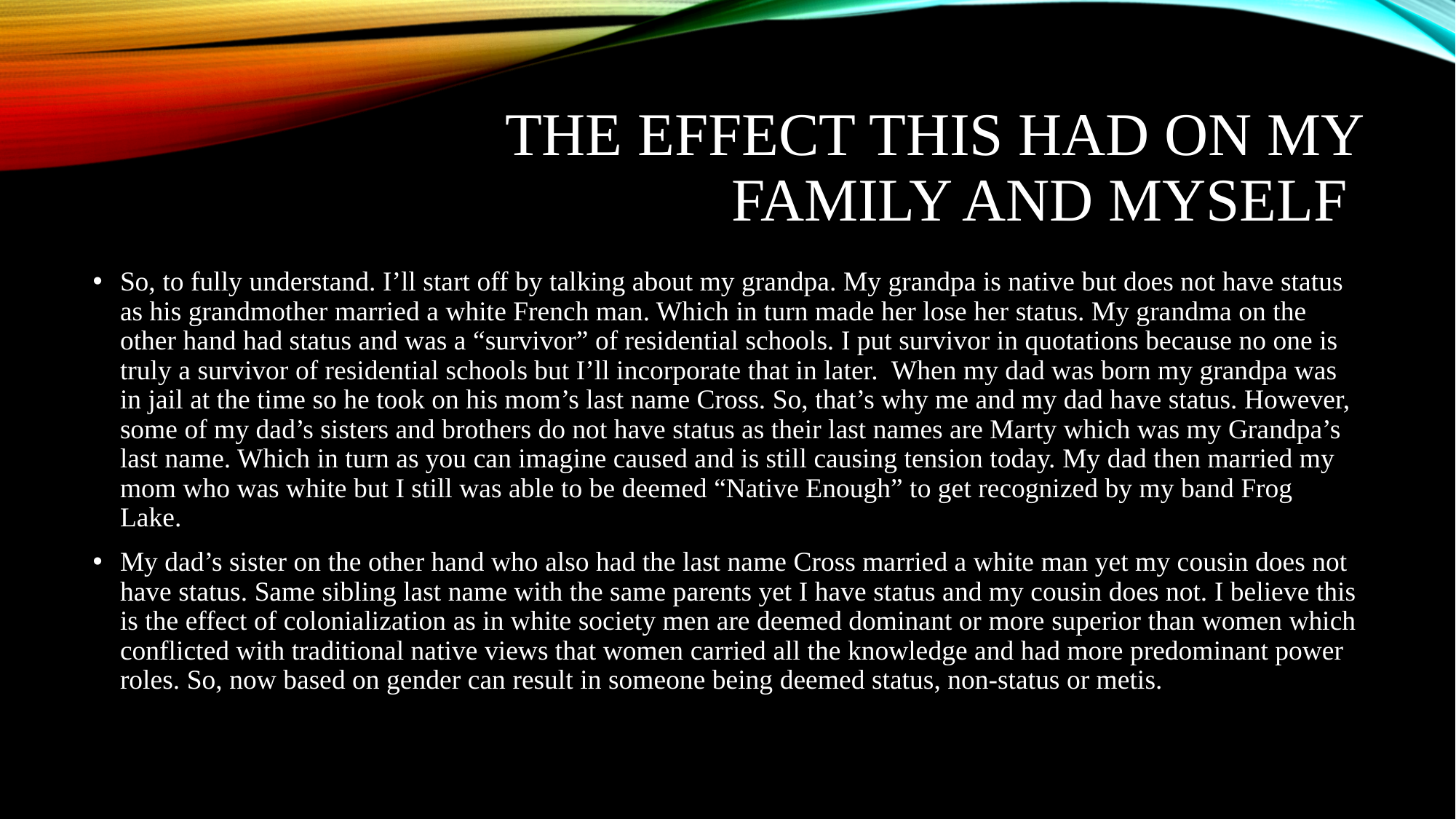

# The effect this had on my family and myself
So, to fully understand. I’ll start off by talking about my grandpa. My grandpa is native but does not have status as his grandmother married a white French man. Which in turn made her lose her status. My grandma on the other hand had status and was a “survivor” of residential schools. I put survivor in quotations because no one is truly a survivor of residential schools but I’ll incorporate that in later.  When my dad was born my grandpa was in jail at the time so he took on his mom’s last name Cross. So, that’s why me and my dad have status. However, some of my dad’s sisters and brothers do not have status as their last names are Marty which was my Grandpa’s last name. Which in turn as you can imagine caused and is still causing tension today. My dad then married my mom who was white but I still was able to be deemed “Native Enough” to get recognized by my band Frog Lake.
My dad’s sister on the other hand who also had the last name Cross married a white man yet my cousin does not have status. Same sibling last name with the same parents yet I have status and my cousin does not. I believe this is the effect of colonialization as in white society men are deemed dominant or more superior than women which conflicted with traditional native views that women carried all the knowledge and had more predominant power roles. So, now based on gender can result in someone being deemed status, non-status or metis.